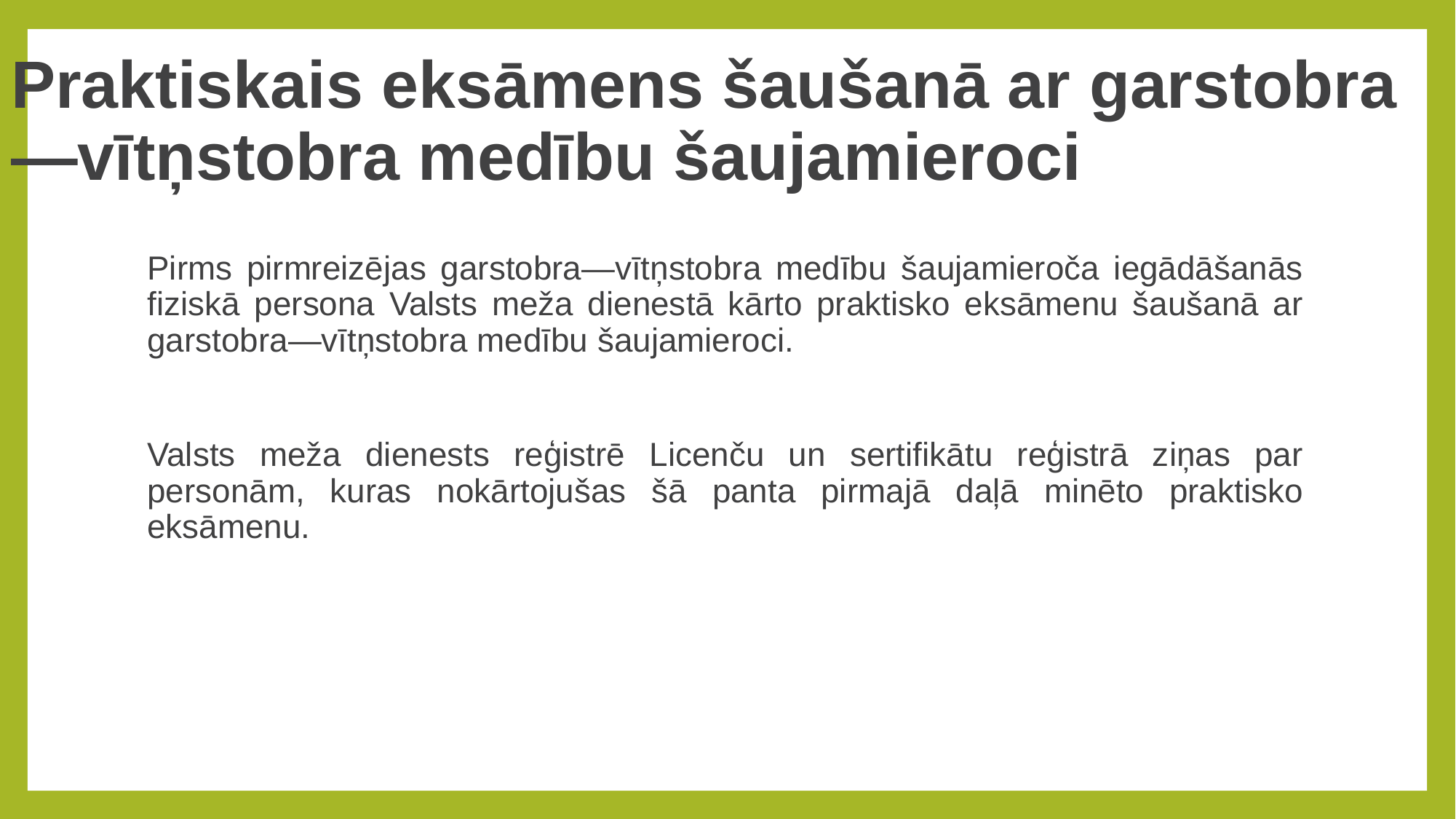

# Praktiskais eksāmens šaušanā ar garstobra—vītņstobra medību šaujamieroci
Pirms pirmreizējas garstobra—vītņstobra medību šaujamieroča iegādāšanās fiziskā persona Valsts meža dienestā kārto praktisko eksāmenu šaušanā ar garstobra—vītņstobra medību šaujamieroci.

Valsts meža dienests reģistrē Licenču un sertifikātu reģistrā ziņas par personām, kuras nokārtojušas šā panta pirmajā daļā minēto praktisko eksāmenu.